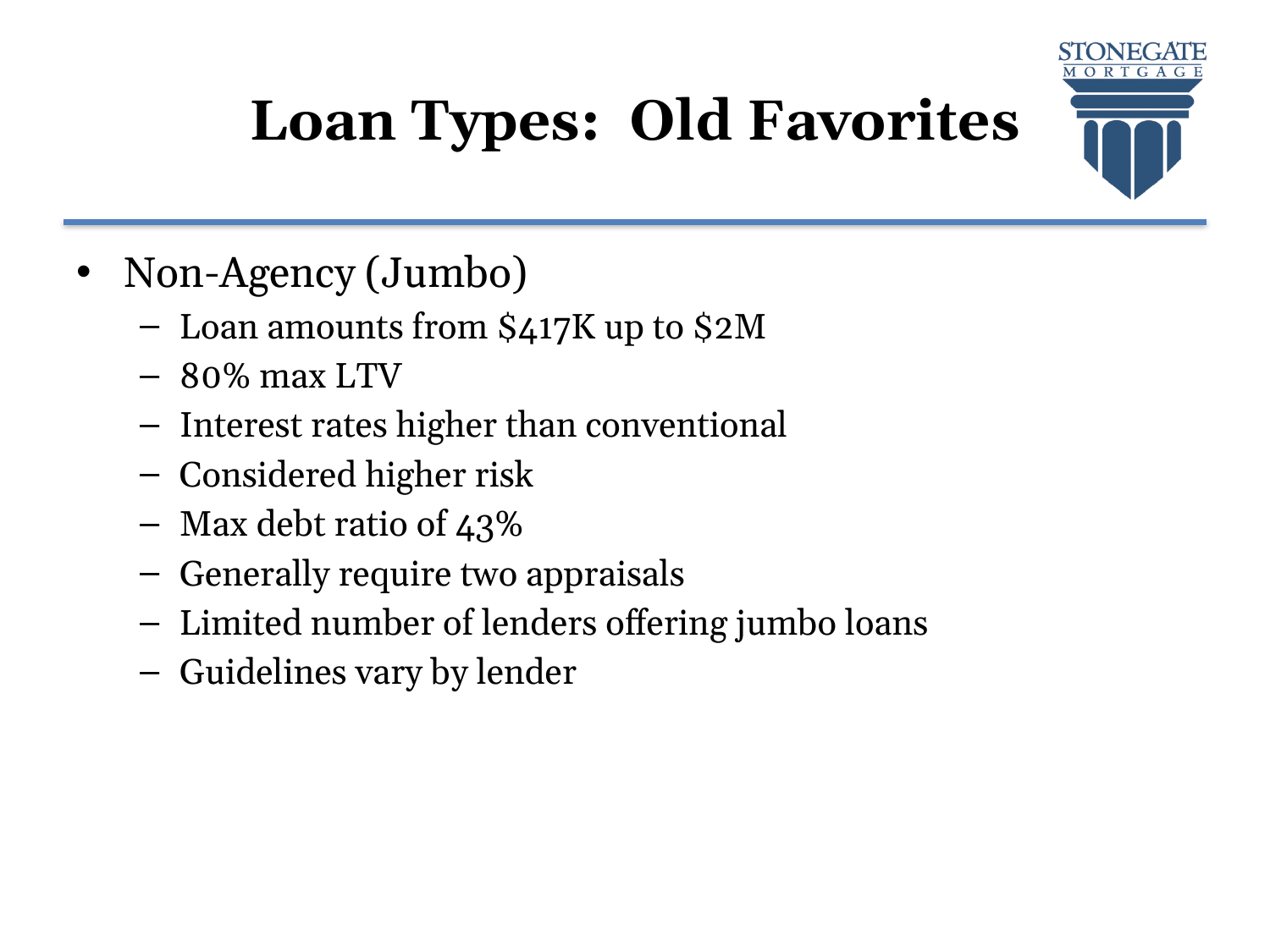

# Loan Types:  Old Favorites
Non-Agency (Jumbo)
Loan amounts from $417K up to $2M
80% max LTV
Interest rates higher than conventional
Considered higher risk
Max debt ratio of 43%
Generally require two appraisals
Limited number of lenders offering jumbo loans
Guidelines vary by lender